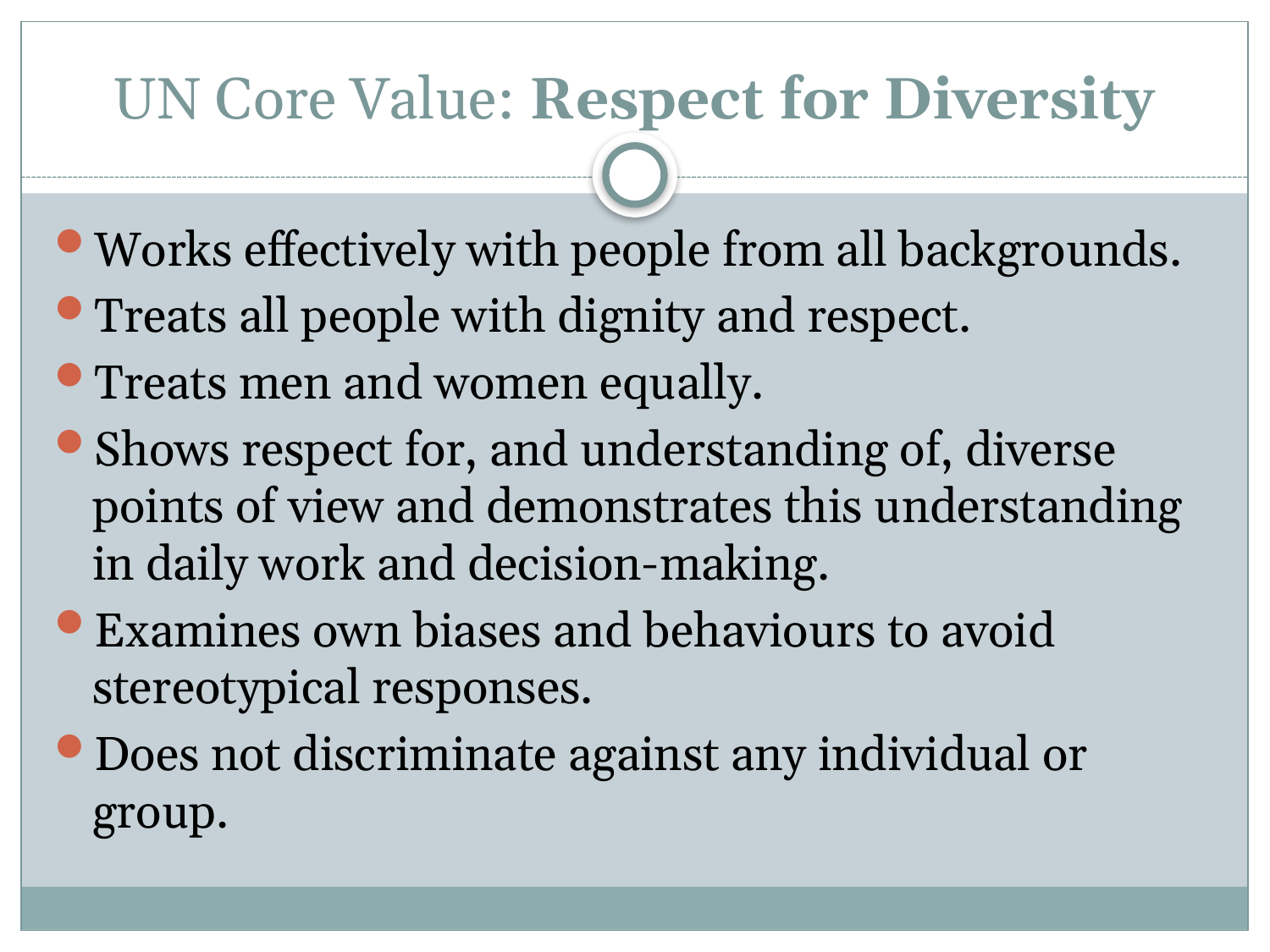

# UN Core Value: Respect for Diversity
Works effectively with people from all backgrounds.
Treats all people with dignity and respect.
Treats men and women equally.
Shows respect for, and understanding of, diverse points of view and demonstrates this understanding in daily work and decision-making.
Examines own biases and behaviours to avoid stereotypical responses.
Does not discriminate against any individual or group.